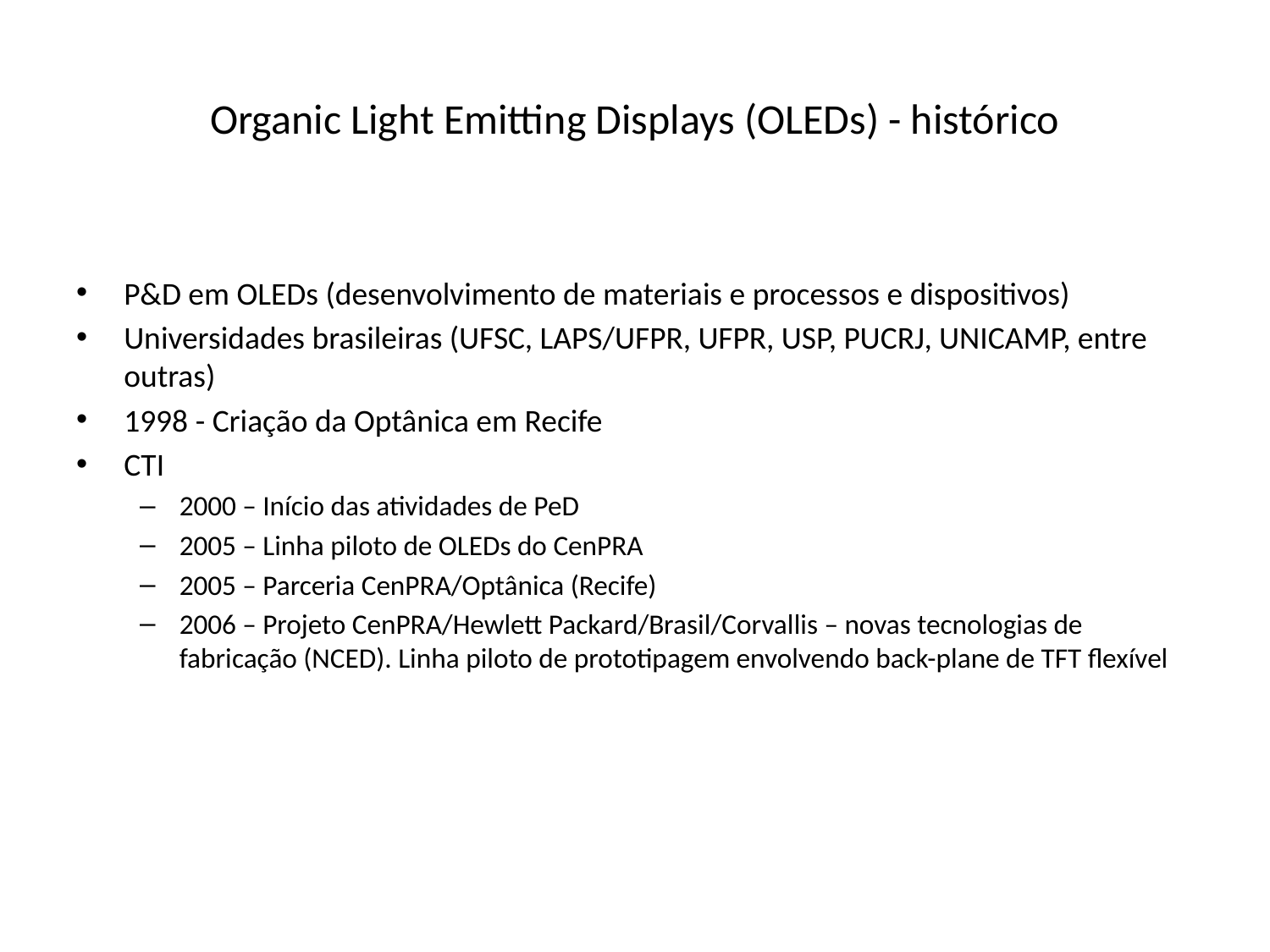

# Organic Light Emitting Displays (OLEDs) - histórico

P&D em OLEDs (desenvolvimento de materiais e processos e dispositivos)
Universidades brasileiras (UFSC, LAPS/UFPR, UFPR, USP, PUCRJ, UNICAMP, entre outras)
1998 - Criação da Optânica em Recife
CTI
2000 – Início das atividades de PeD
2005 – Linha piloto de OLEDs do CenPRA
2005 – Parceria CenPRA/Optânica (Recife)
2006 – Projeto CenPRA/Hewlett Packard/Brasil/Corvallis – novas tecnologias de fabricação (NCED). Linha piloto de prototipagem envolvendo back-plane de TFT flexível